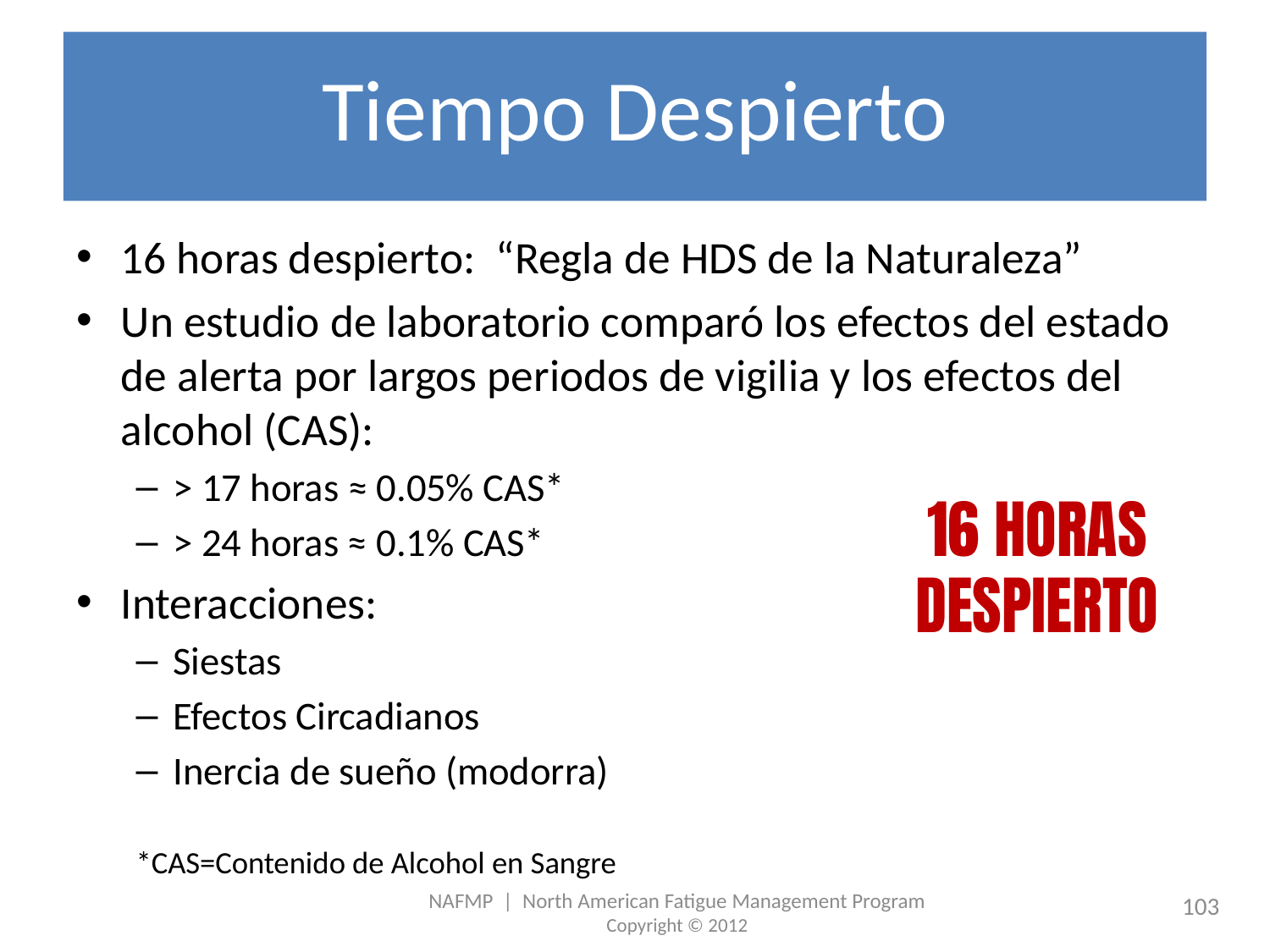

# Tiempo Despierto
16 horas despierto:  “Regla de HDS de la Naturaleza”
Un estudio de laboratorio comparó los efectos del estado de alerta por largos periodos de vigilia y los efectos del alcohol (CAS):
> 17 horas ≈ 0.05% CAS*
> 24 horas ≈ 0.1% CAS*
Interacciones:
Siestas
Efectos Circadianos
Inercia de sueño (modorra)

*CAS=Contenido de Alcohol en Sangre

16 HORAS
DESPIERTO